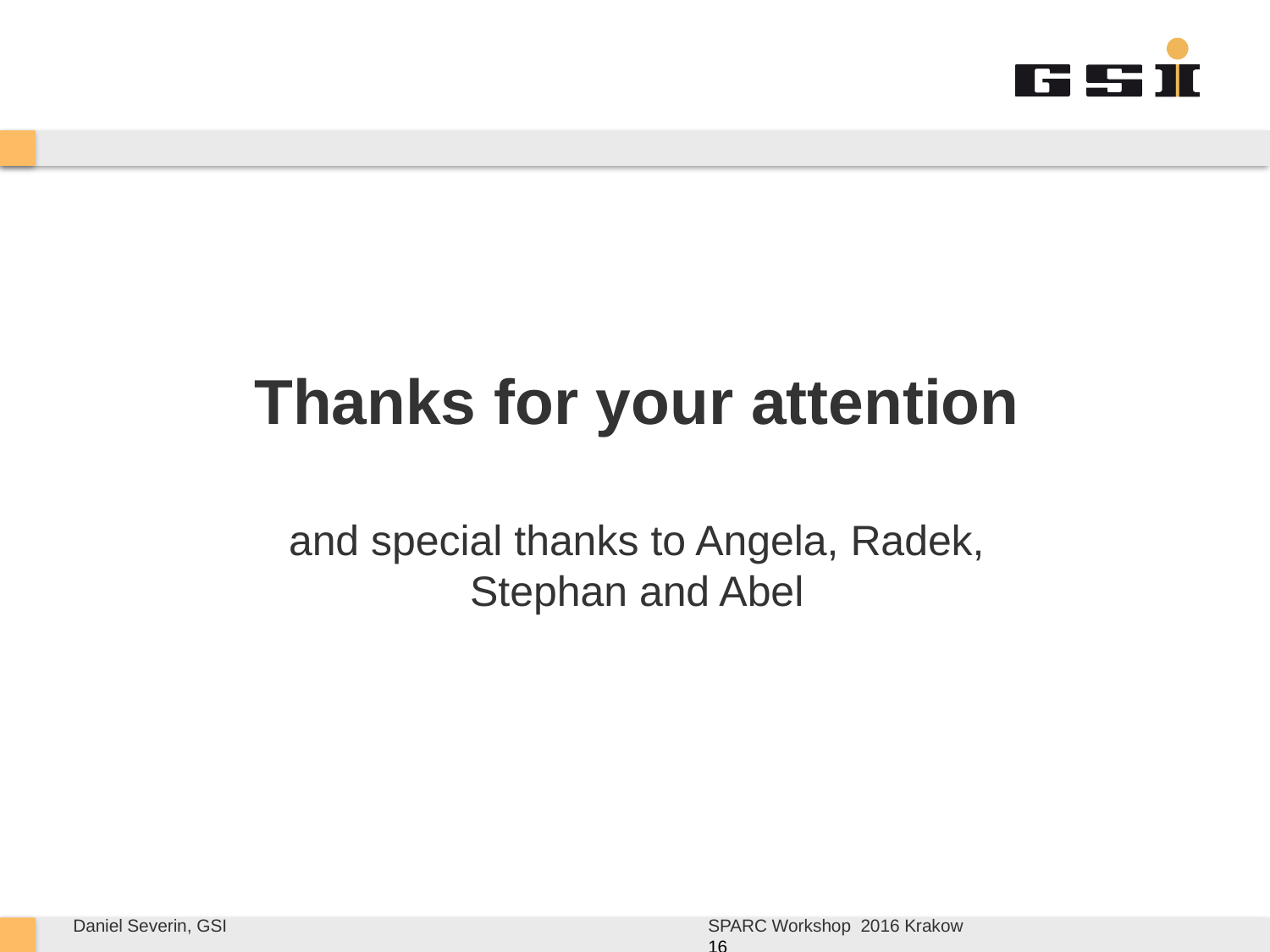

Thanks for your attention
and special thanks to Angela, Radek, Stephan and Abel